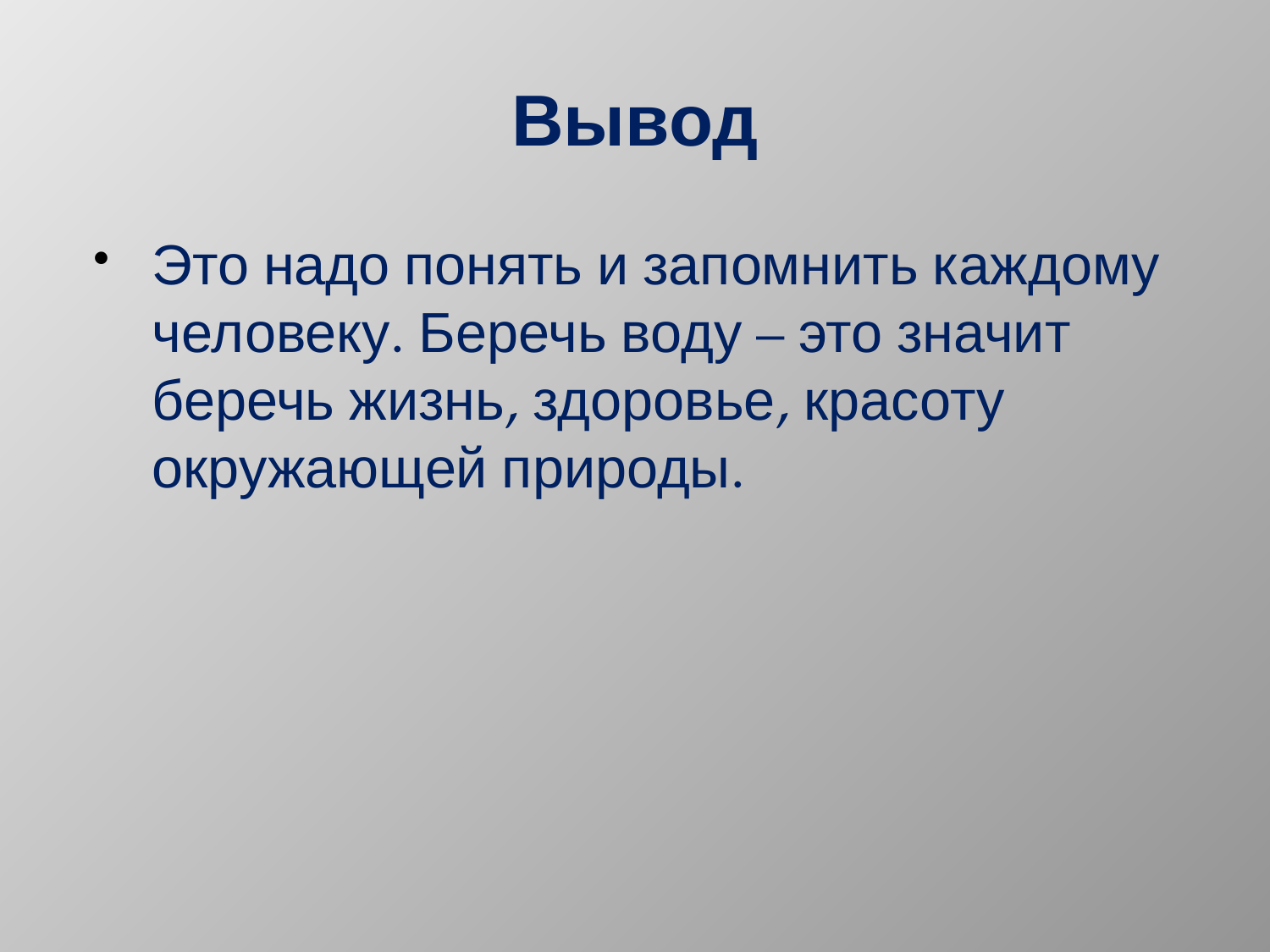

# Вывод
Это надо понять и запомнить каждому человеку. Беречь воду – это значит беречь жизнь, здоровье, красоту окружающей природы.